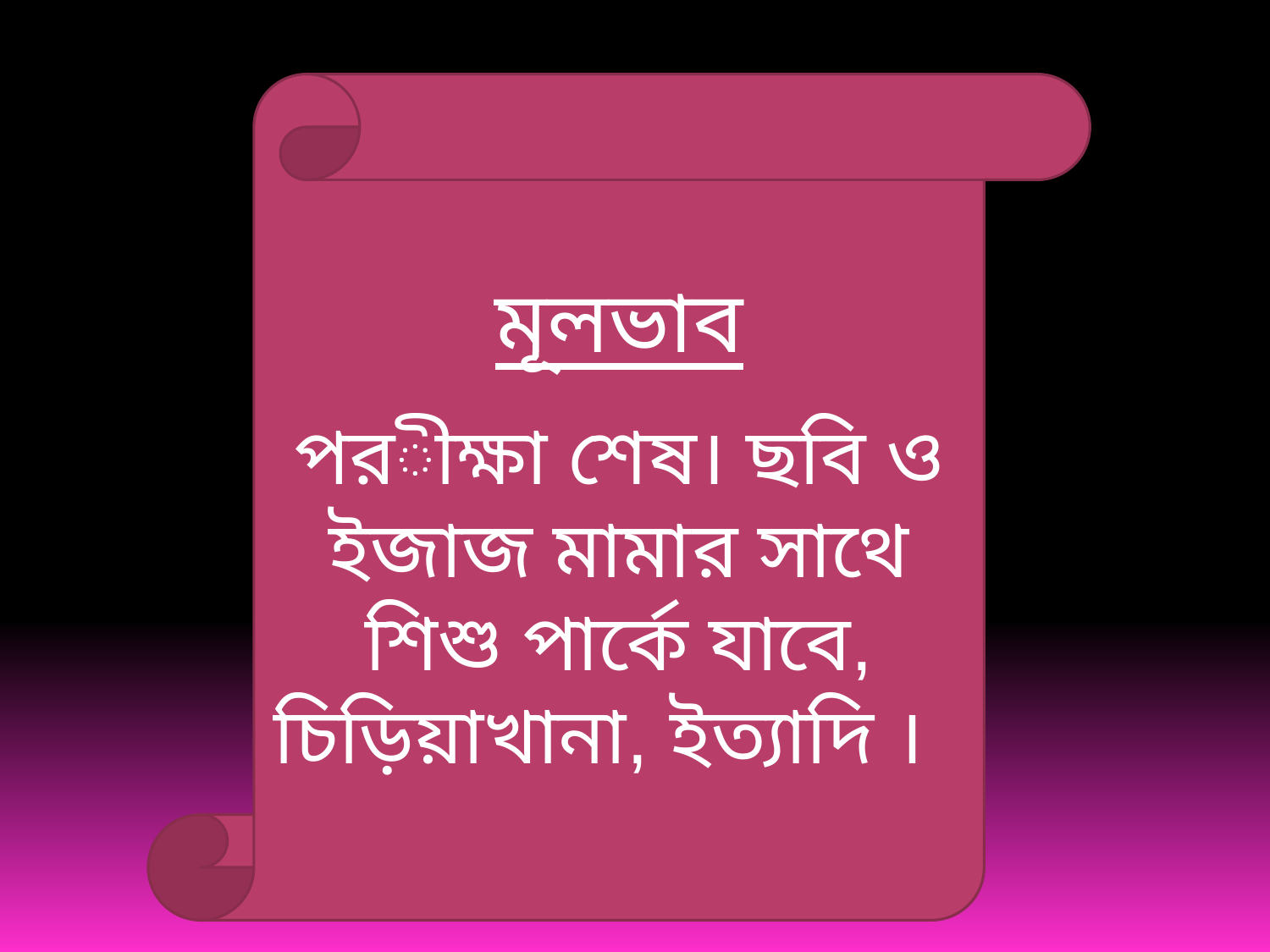

মূলভাব

পরীক্ষা শেষ। ছবি ও ইজাজ মামার সাথে শিশু পার্কে যাবে, চিড়িয়াখানা, ইত্যাদি ।